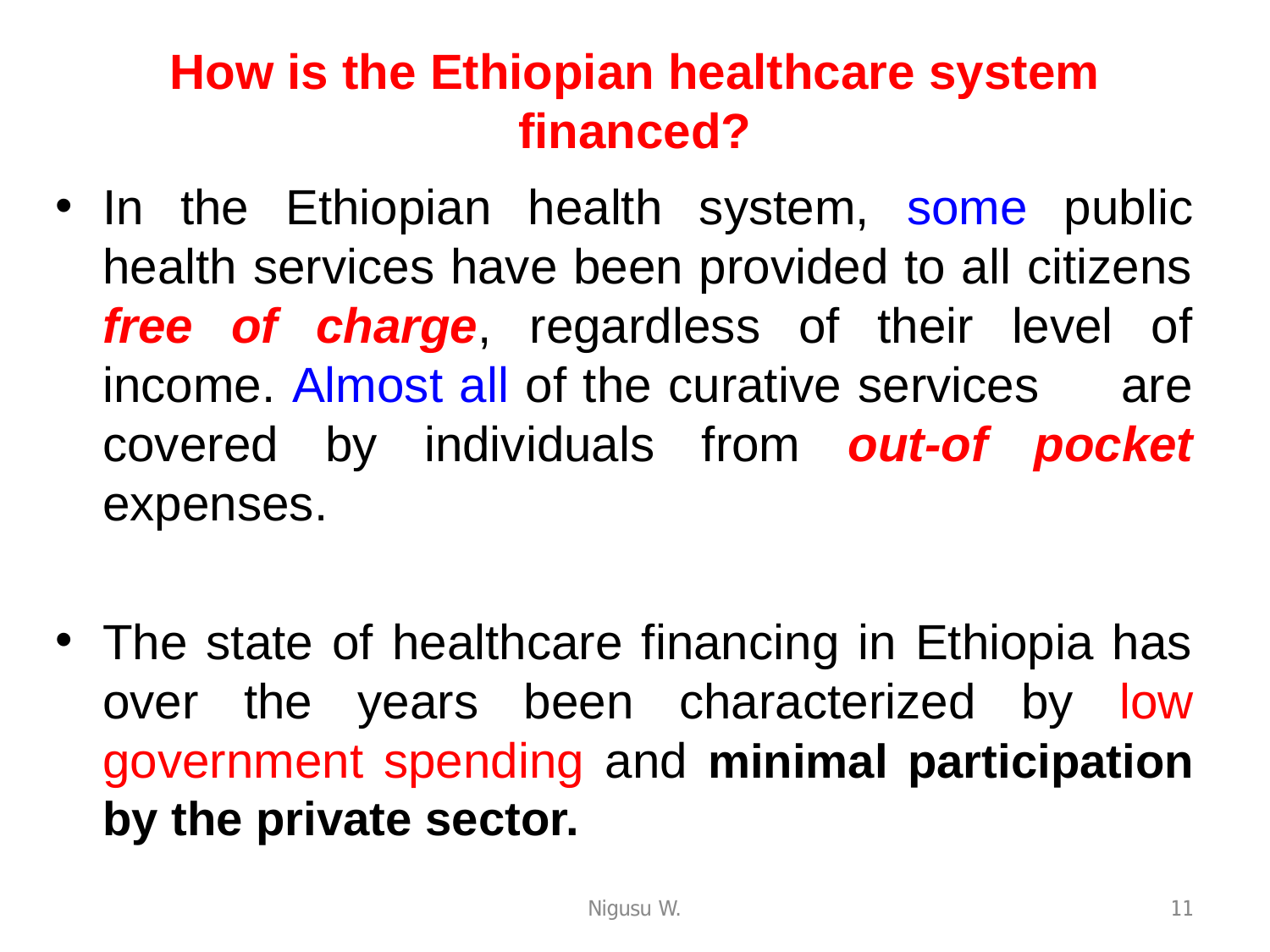

# How is the Ethiopian healthcare system financed?
In the Ethiopian health system, some public health services have been provided to all citizens free of charge, regardless of their level of income. Almost all of the curative services     are covered by individuals from out-of pocket expenses.

The state of healthcare financing in Ethiopia has over the years been characterized by low government spending and minimal participation by the private sector.
Nigusu W.
11